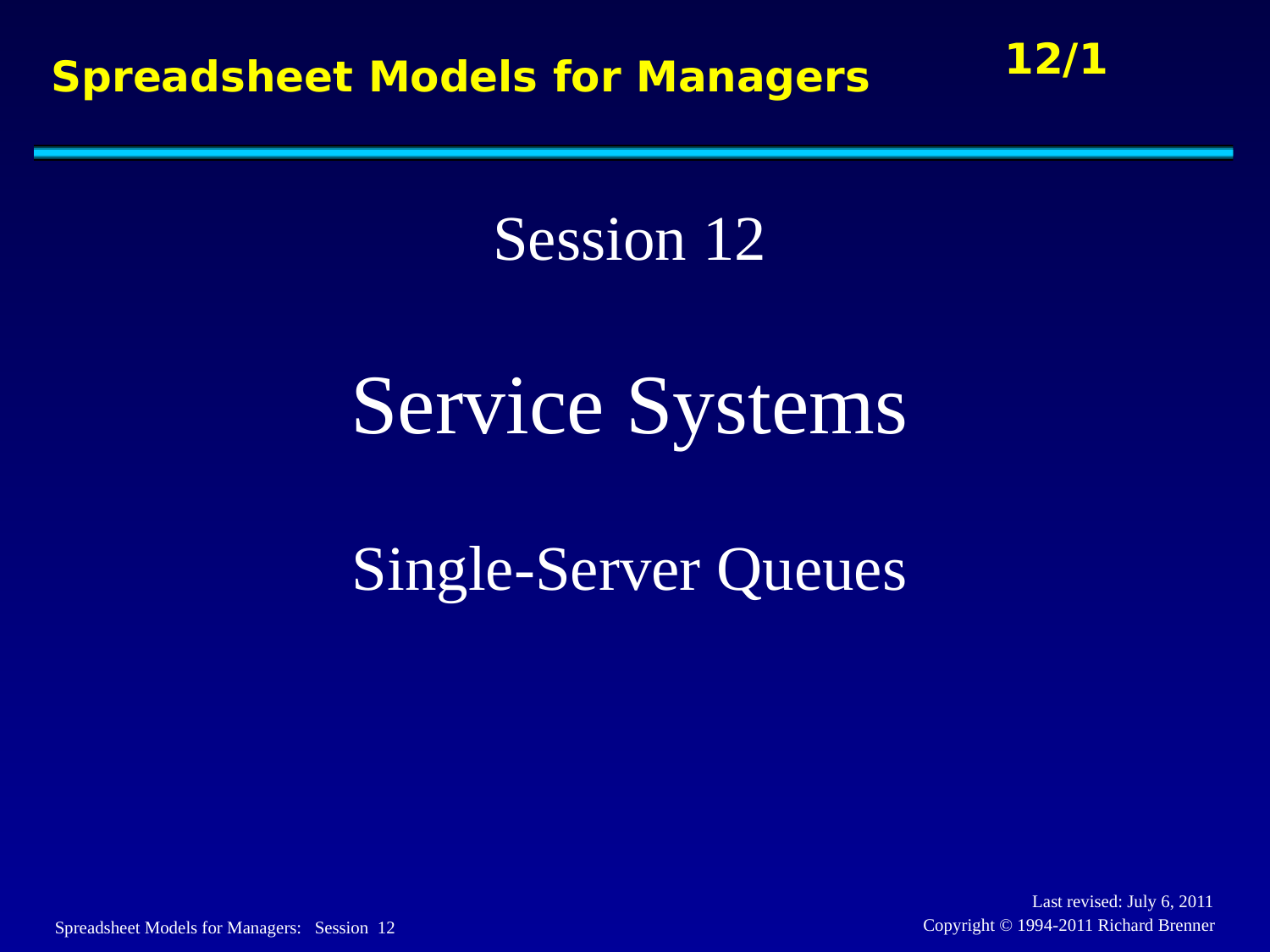

# Spreadsheet Models for Managers
Session 12

Service Systems

Single-Server Queues

Last revised: July 6, 2011